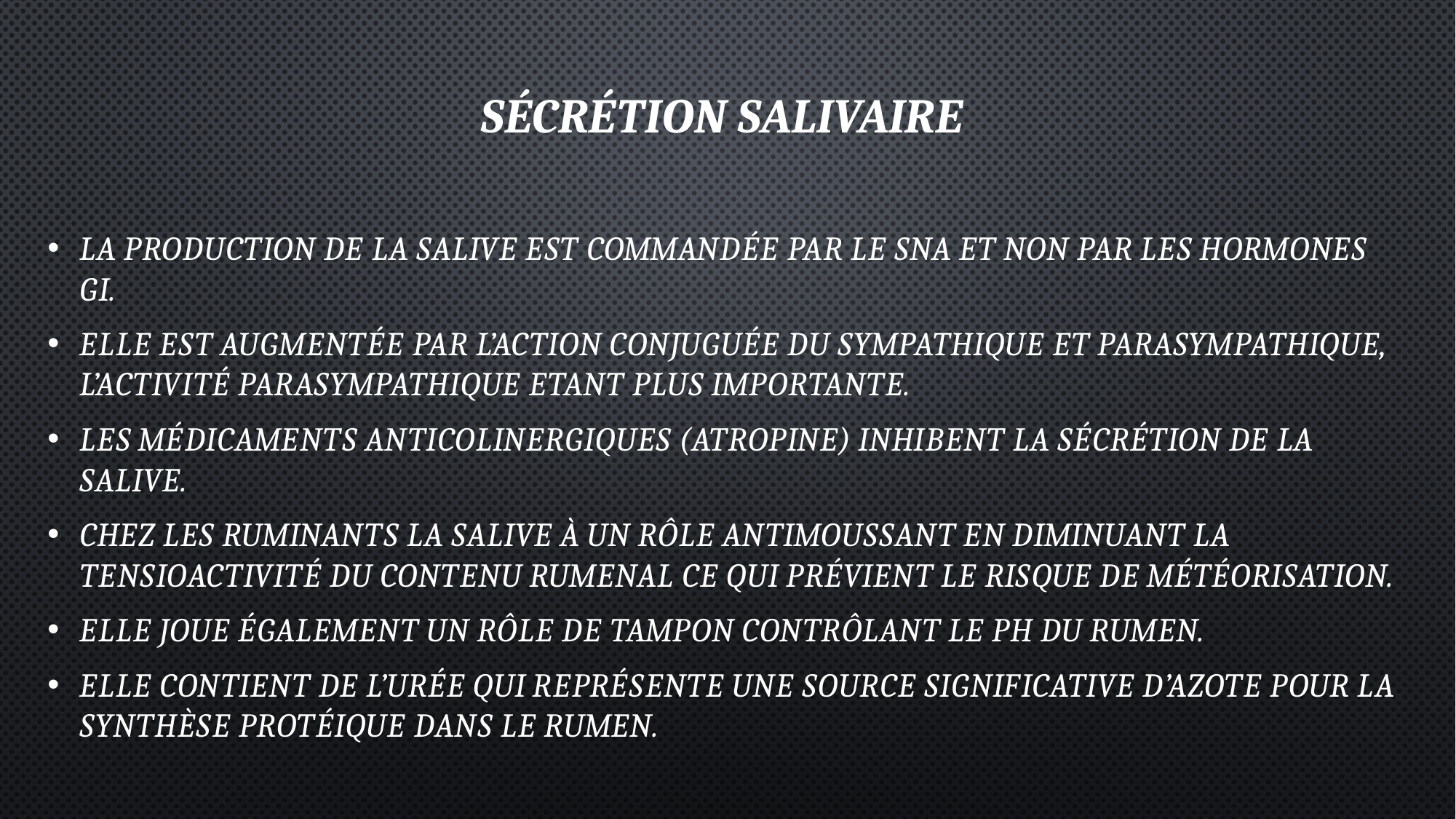

# Sécrétion salivaire

La production de la salive est commandée par le SNA et non par les hormones GI.
Elle est augmentée par l’action conjuguée du sympathique et parasympathique, l’activité parasympathique etant plus importante.
Les médicaments anticolinergiques (atropine) inhibent la sécrétion de la salive.
Chez les ruminants la salive à un rôle antimoussant en diminuant la tensioactivité du contenu rumenal ce qui prévient le risque de météorisation.
Elle joue également un rôle de tampon contrôlant le pH du rumen.
Elle contient de l’urée qui représente une source significative d’azote pour la synthèse protéique dans le rumen.